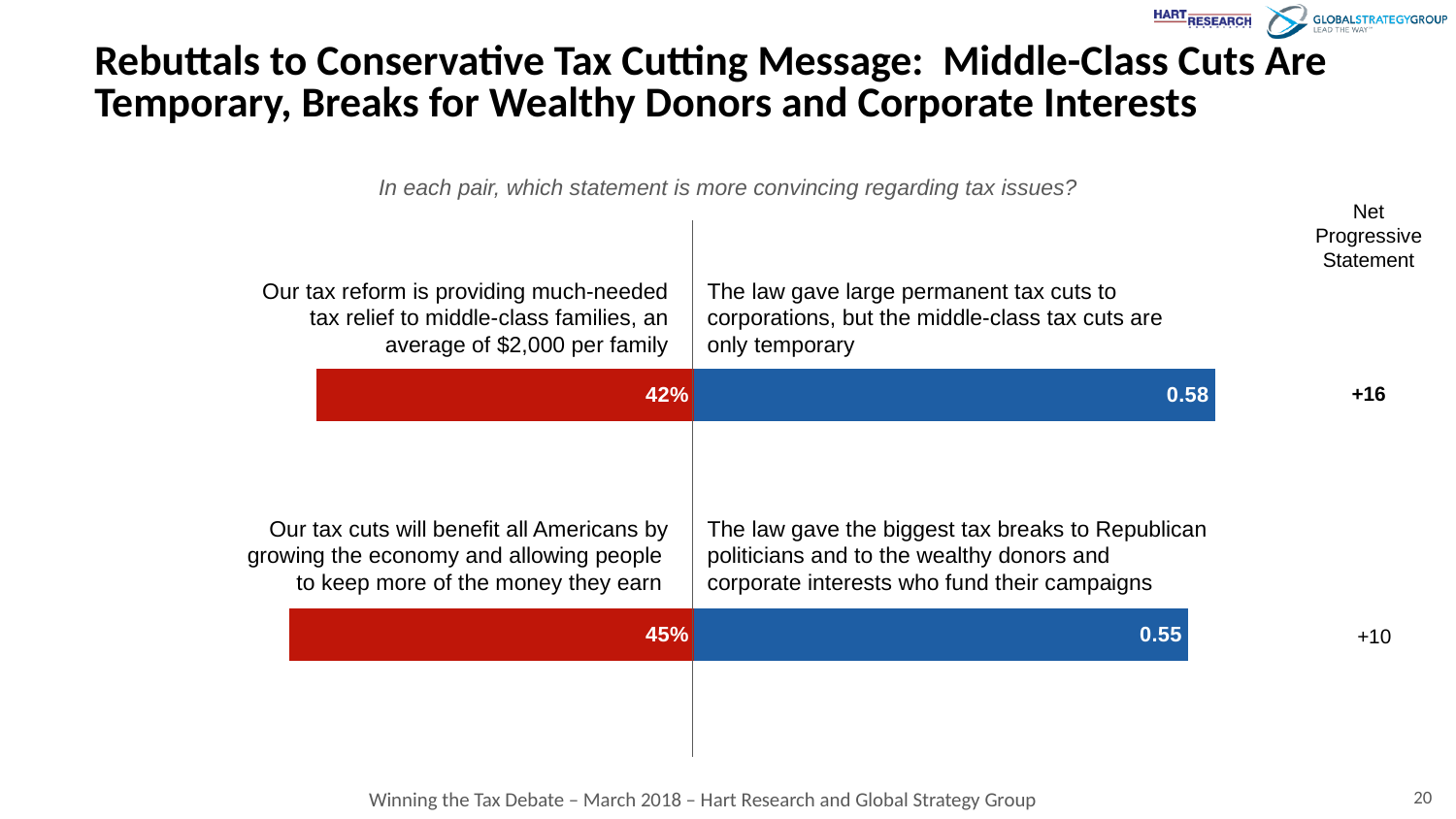

# Rebuttals to Conservative Tax Cutting Message:  Middle-Class Cuts Are Temporary, Breaks for Wealthy Donors and Corporate Interests
In each pair, which statement is more convincing regarding tax issues?
Net
Progressive
Statement
+16
  +10
Our tax reform is providing much-needed tax relief to middle-class families, an average of $2,000 per family
Our tax cuts will benefit all Americans by growing the economy and allowing people
to keep more of the money they earn
The law gave large permanent tax cuts to corporations, but the middle-class tax cuts are only temporary
The law gave the biggest tax breaks to Republican politicians and to the wealthy donors and corporate interests who fund their campaigns

### Chart

| Category |  |  |
|---|---|---|
20